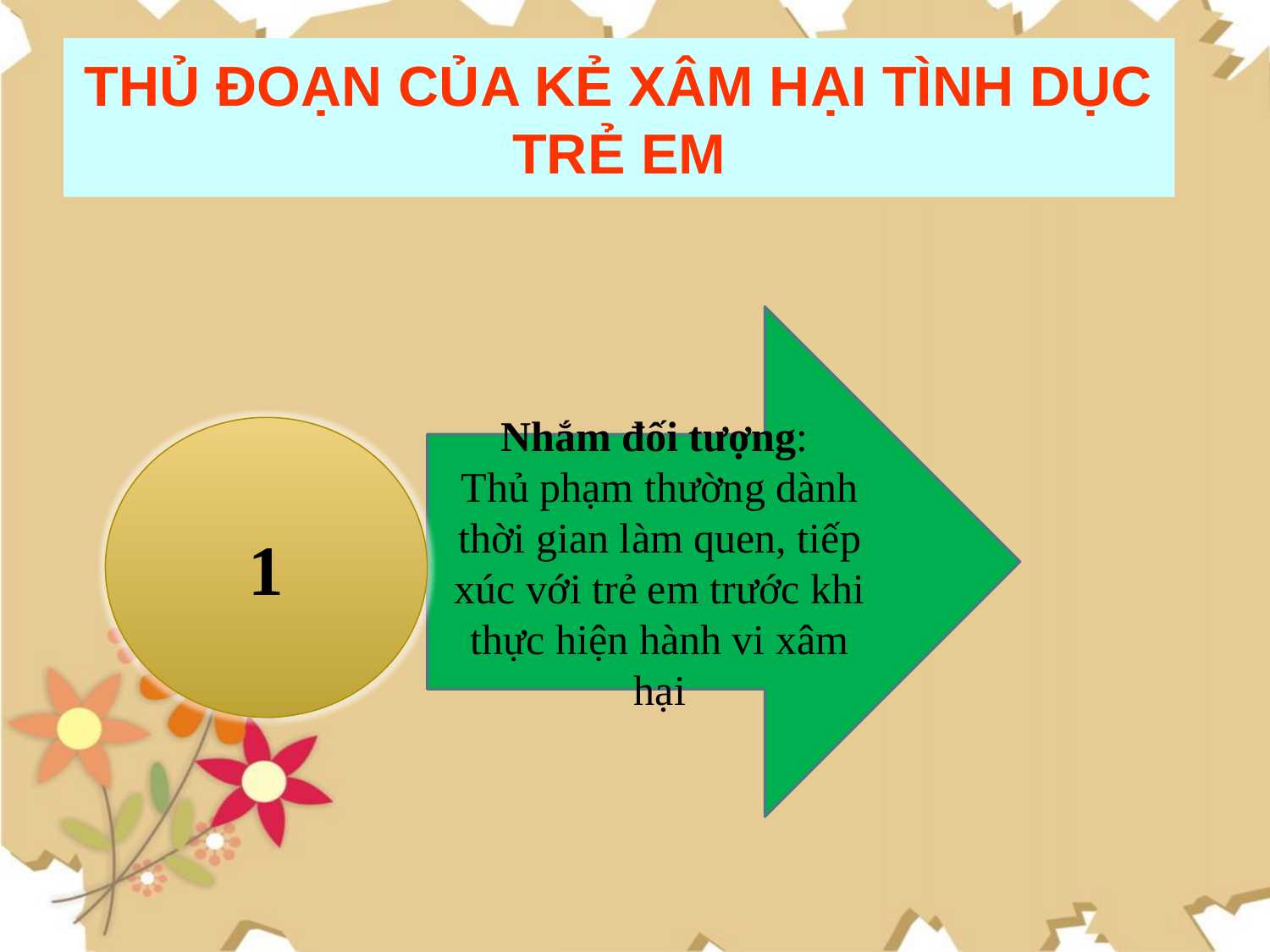

# THỦ ĐOẠN CỦA KẺ XÂM HẠI TÌNH DỤC TRẺ EM

Nhắm đối tượng:
Thủ phạm thường dành thời gian làm quen, tiếp xúc với trẻ em trước khi thực hiện hành vi xâm hại
1